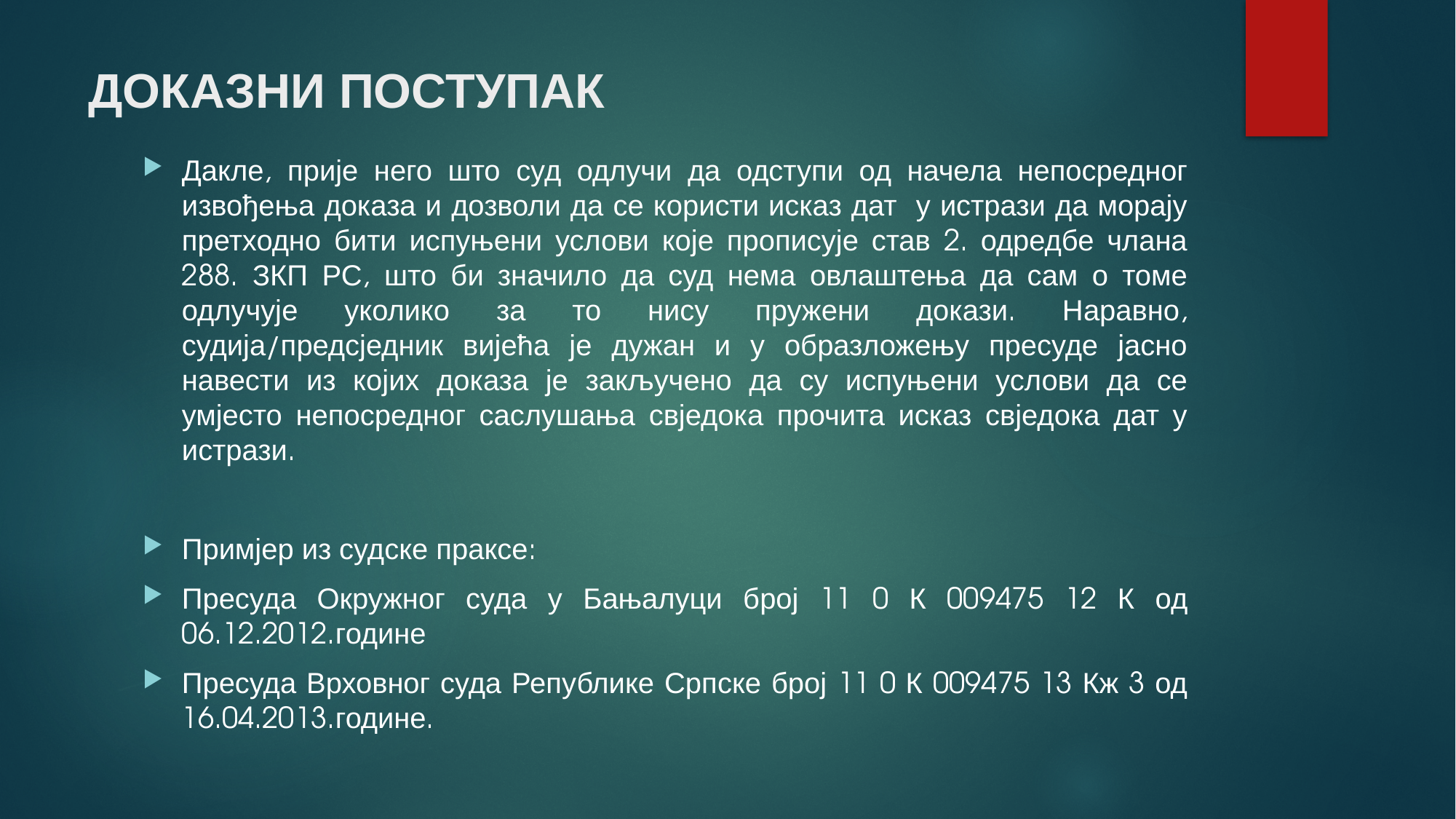

# ДОКАЗНИ ПОСТУПАК
Дакле, прије него што суд одлучи да одступи од начела непосредног извођења доказа и дозволи да се користи исказ дат  у истрази да морају претходно бити испуњени услови које прописује став 2. одредбе члана 288. ЗКП РС, што би значило да суд нема овлаштења да сам о томе одлучује уколико за то нису пружени докази. Наравно, судија/предсједник вијећа је дужан и у образложењу пресуде јасно навести из којих доказа је закључено да су испуњени услови да се умјесто непосредног саслушања свједока прочита исказ свједока дат у истрази.

Примјер из судске праксе:
Пресуда Окружног суда у Бањалуци број 11 0 К 009475 12 К од 06.12.2012.године
Пресуда Врховног суда Републике Српске број 11 0 К 009475 13 Кж 3 од 16.04.2013.године.